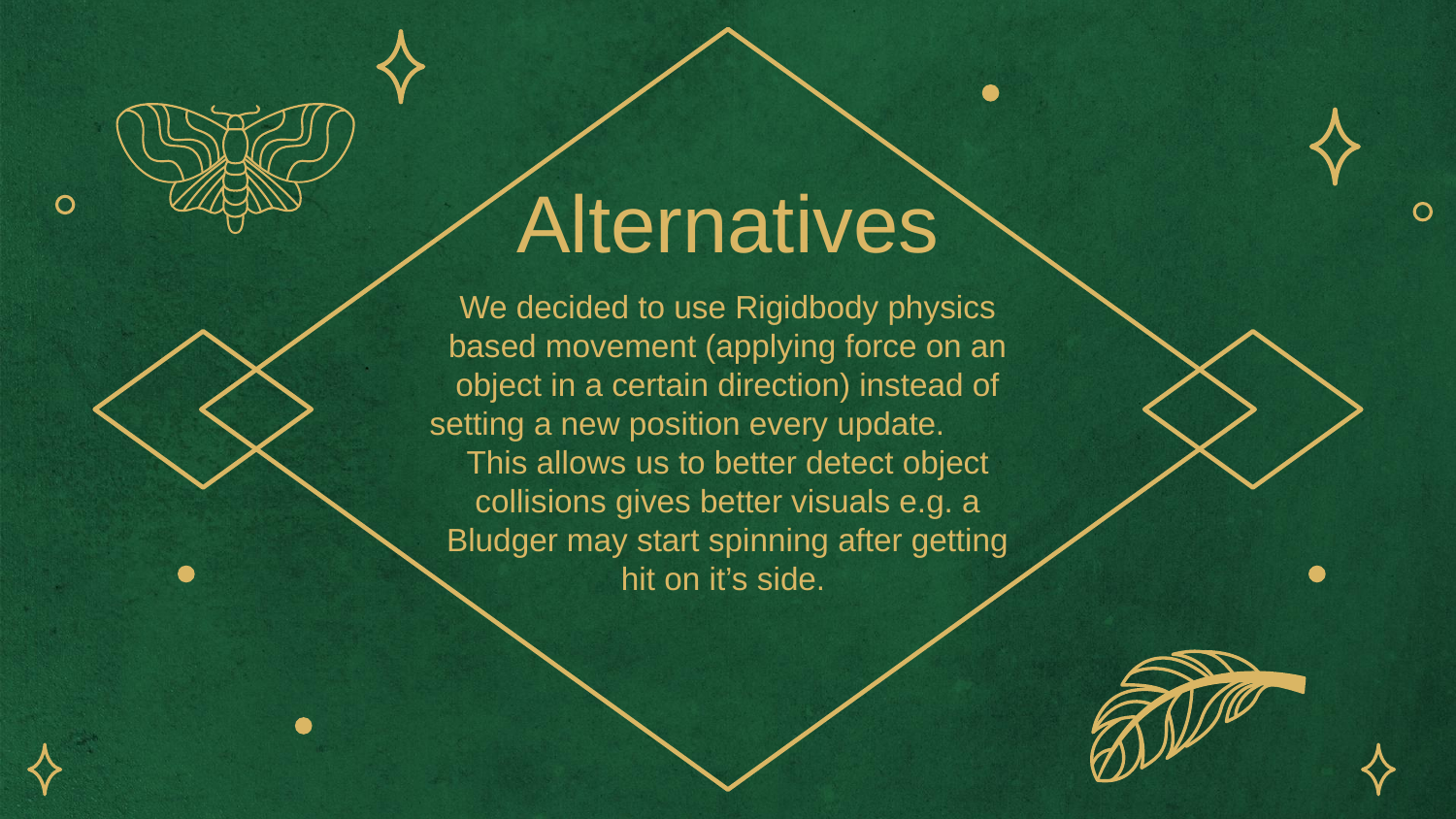

# Alternatives
We decided to use Rigidbody physics based movement (applying force on an object in a certain direction) instead of setting a new position every update.          This allows us to better detect object collisions gives better visuals e.g. a Bludger may start spinning after getting hit on it’s side.